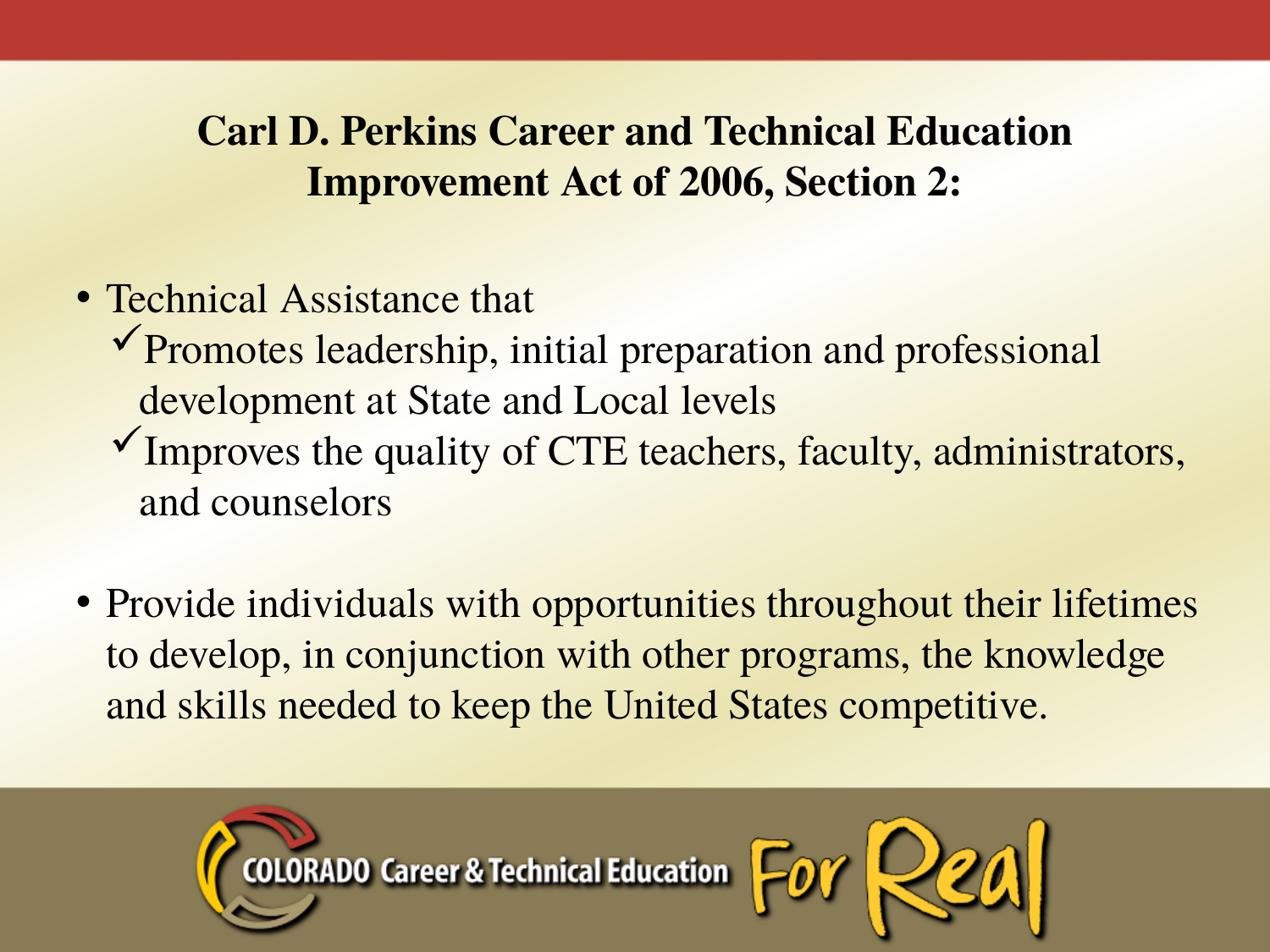

# Carl D. Perkins Career and Technical Education Improvement Act of 2006, Section 2:
Technical Assistance that
Promotes leadership, initial preparation and professional development at State and Local levels
Improves the quality of CTE teachers, faculty, administrators, and counselors

Provide individuals with opportunities throughout their lifetimes to develop, in conjunction with other programs, the knowledge and skills needed to keep the United States competitive.